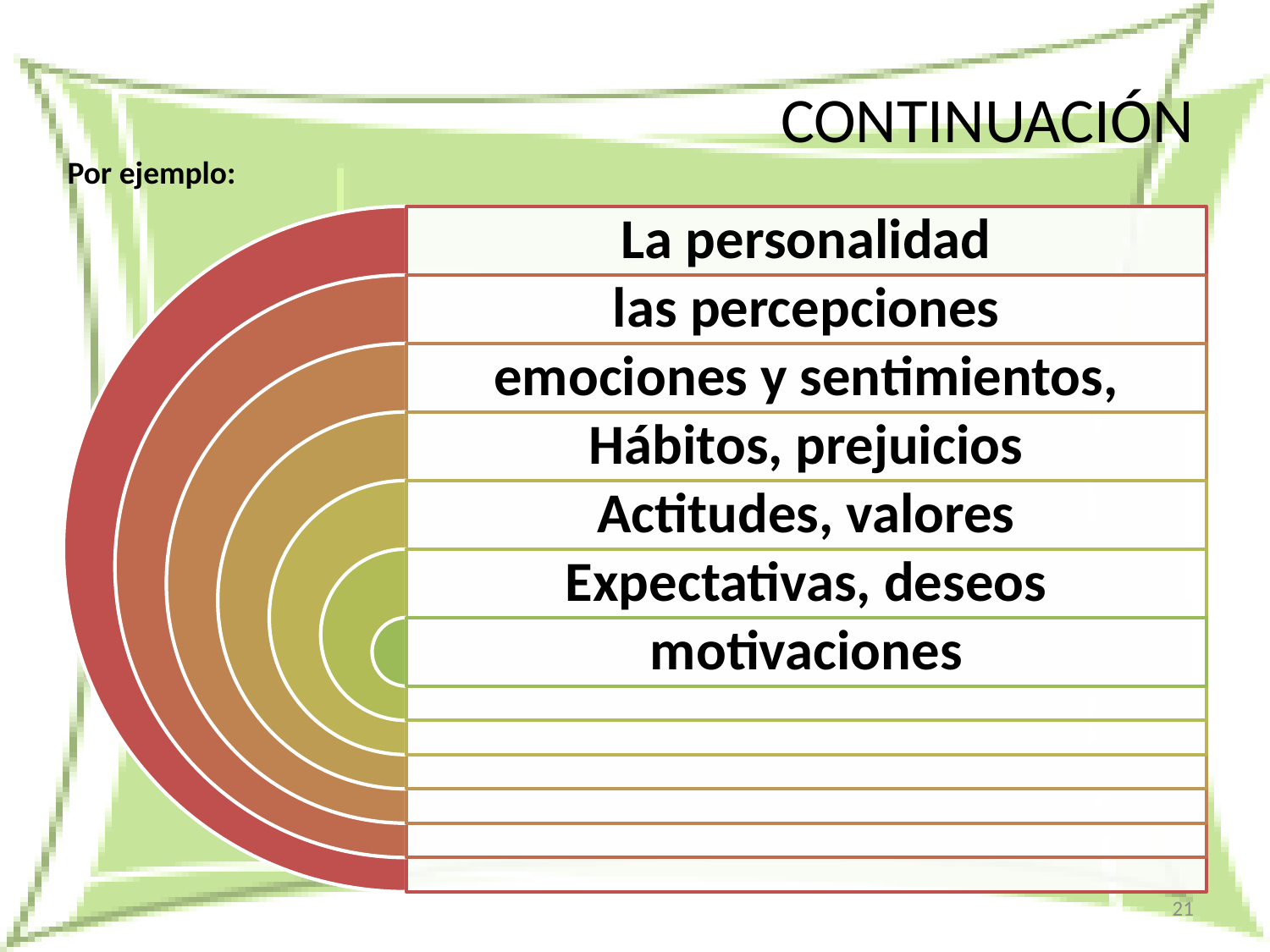

# CONTINUACIÓN
Por ejemplo:
La personalidad
las percepciones
emociones y sentimientos,
Hábitos, prejuicios
Actitudes, valores
Expectativas, deseos
motivaciones
21